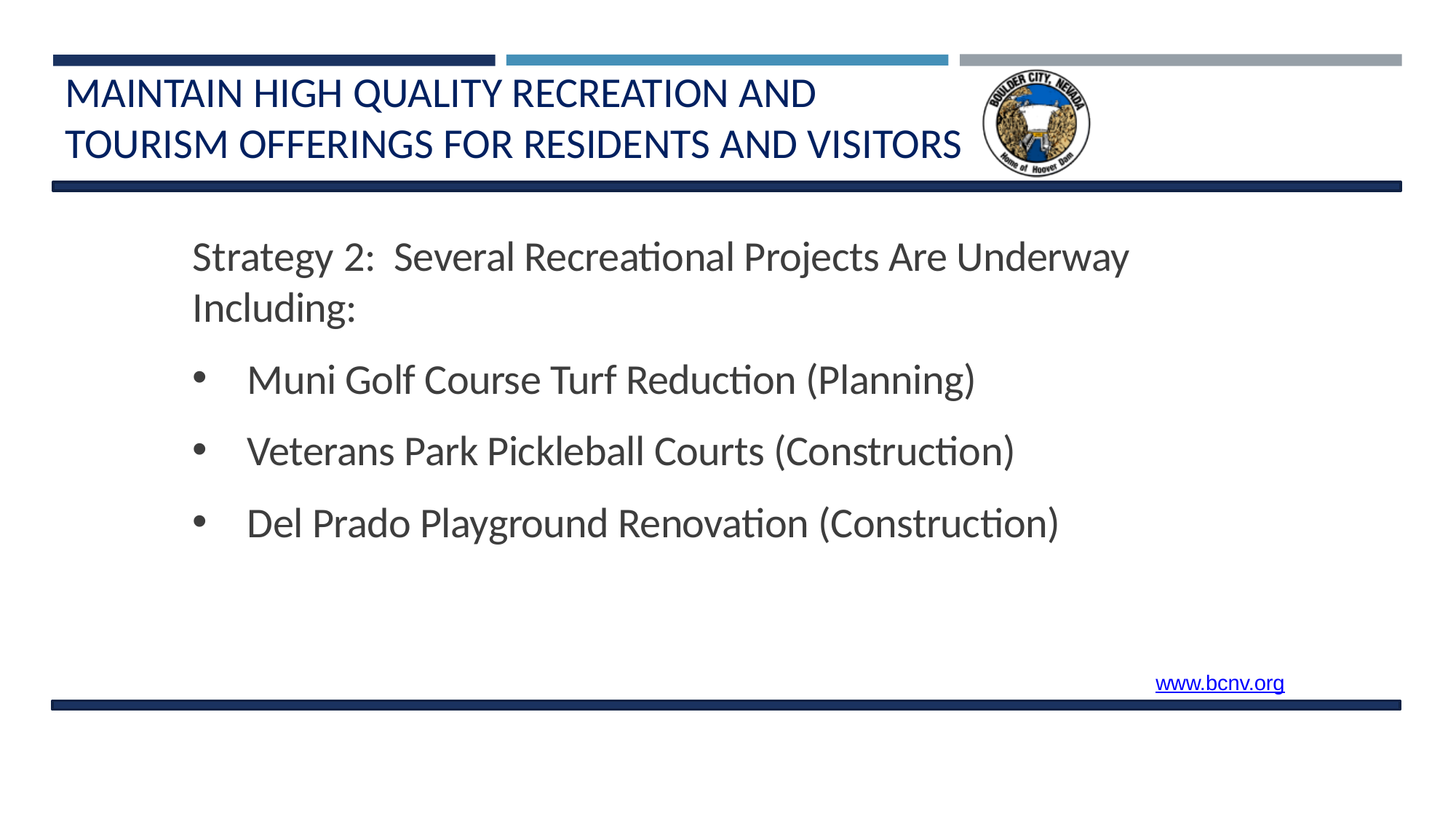

# MAINTAIN HIGH QUALITY RECREATION AND TOURISM OFFERINGS FOR RESIDENTS AND VISITORS
Strategy 2:  Several Recreational Projects Are Underway Including:
Muni Golf Course Turf Reduction (Planning)
Veterans Park Pickleball Courts (Construction)
Del Prado Playground Renovation (Construction)

www.bcnv.org